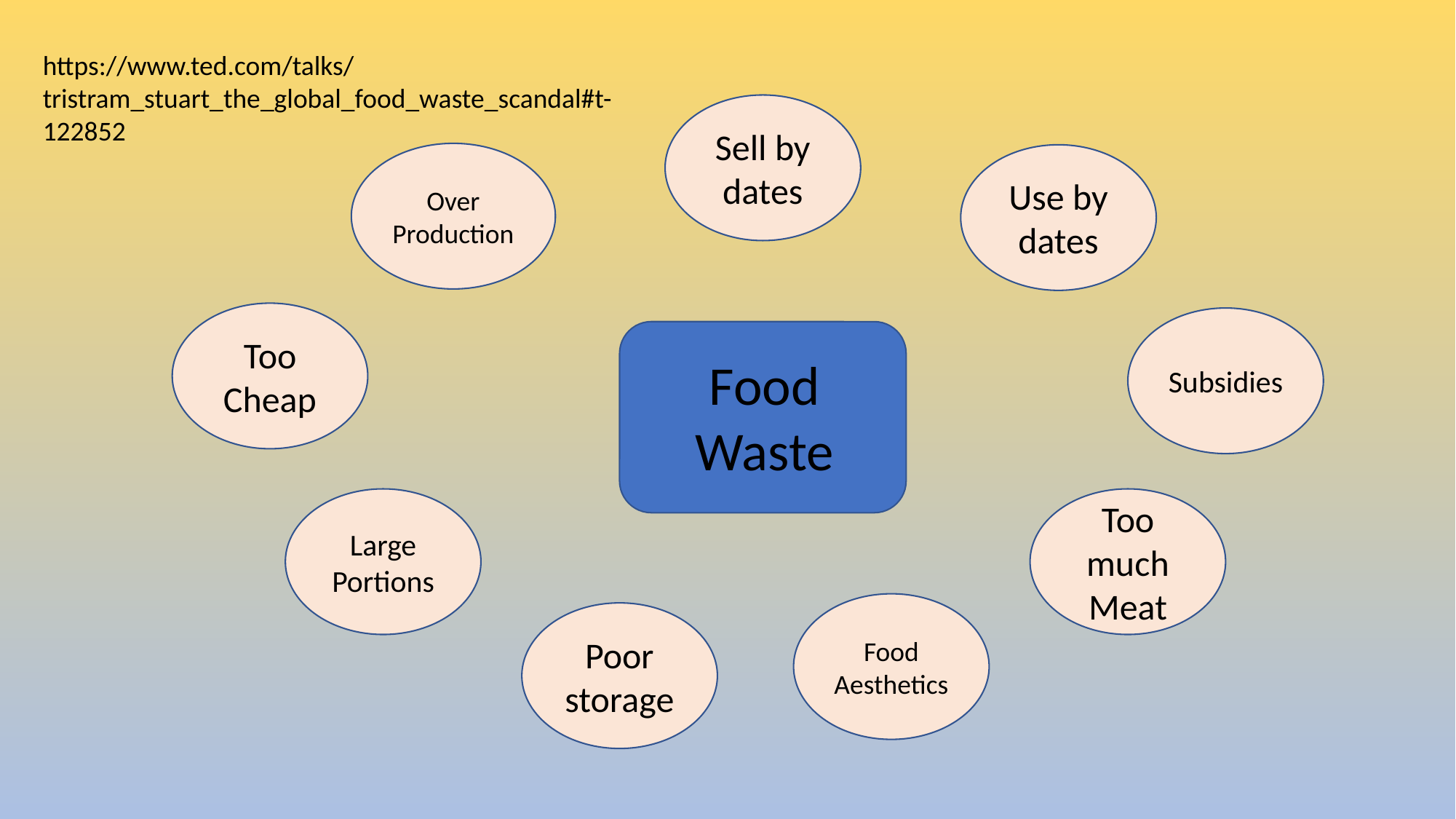

https://www.ted.com/talks/tristram_stuart_the_global_food_waste_scandal#t-122852
Sell by dates
Over Production
Use by dates
Too Cheap
Subsidies

Food Waste
Large Portions
Too much Meat
Food Aesthetics
Poor storage